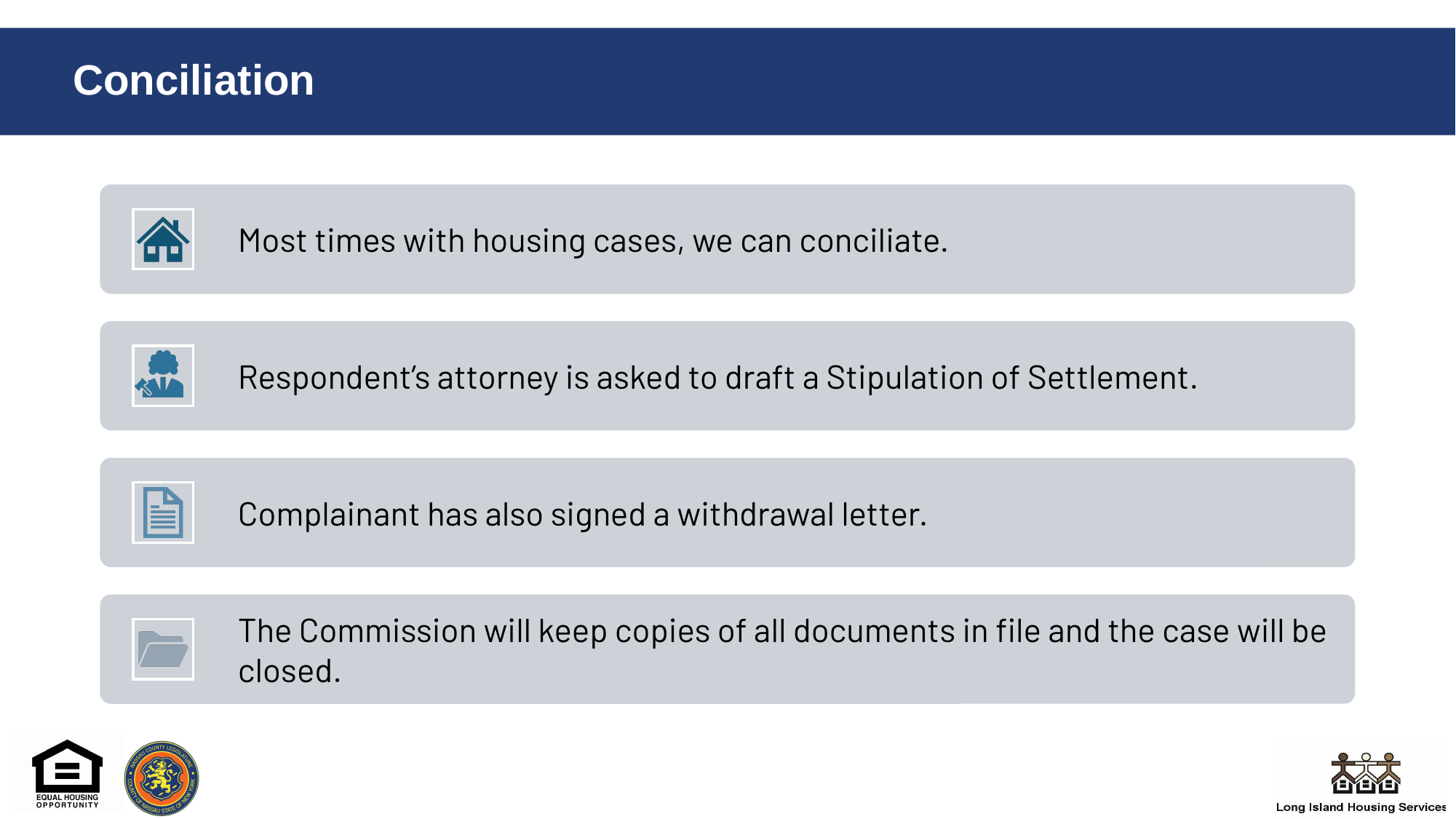

# Conciliation
Most times with housing cases, we can conciliate.
Respondent’s attorney is asked to draft a Stipulation of Settlement.
Complainant has also signed a withdrawal letter.
The Commission will keep copies of all documents in file and the case will be closed.